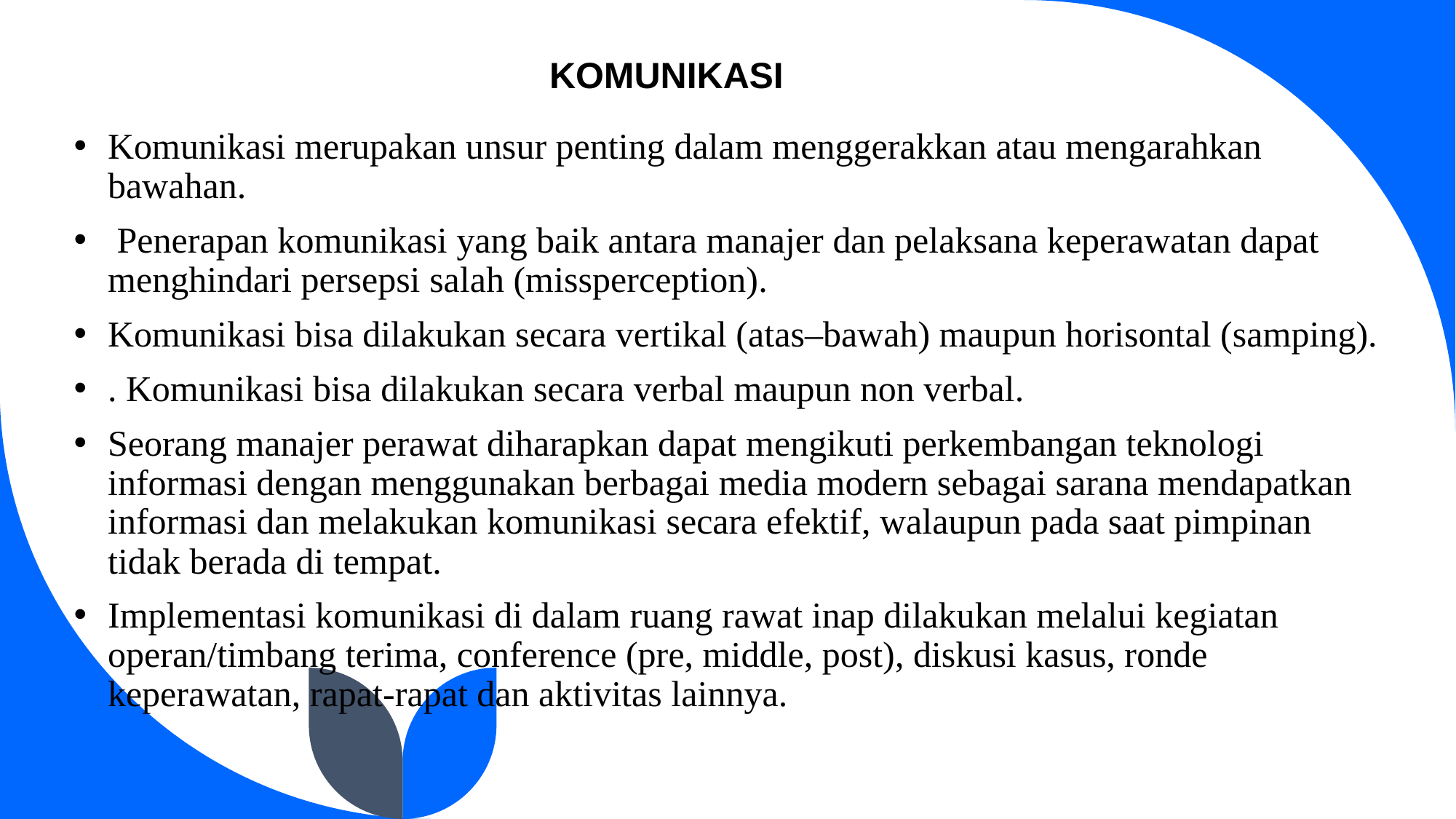

# KOMUNIKASI
Komunikasi merupakan unsur penting dalam menggerakkan atau mengarahkan bawahan.
 Penerapan komunikasi yang baik antara manajer dan pelaksana keperawatan dapat menghindari persepsi salah (missperception).
Komunikasi bisa dilakukan secara vertikal (atas–bawah) maupun horisontal (samping).
. Komunikasi bisa dilakukan secara verbal maupun non verbal.
Seorang manajer perawat diharapkan dapat mengikuti perkembangan teknologi informasi dengan menggunakan berbagai media modern sebagai sarana mendapatkan informasi dan melakukan komunikasi secara efektif, walaupun pada saat pimpinan tidak berada di tempat.
Implementasi komunikasi di dalam ruang rawat inap dilakukan melalui kegiatan operan/timbang terima, conference (pre, middle, post), diskusi kasus, ronde keperawatan, rapat-rapat dan aktivitas lainnya.